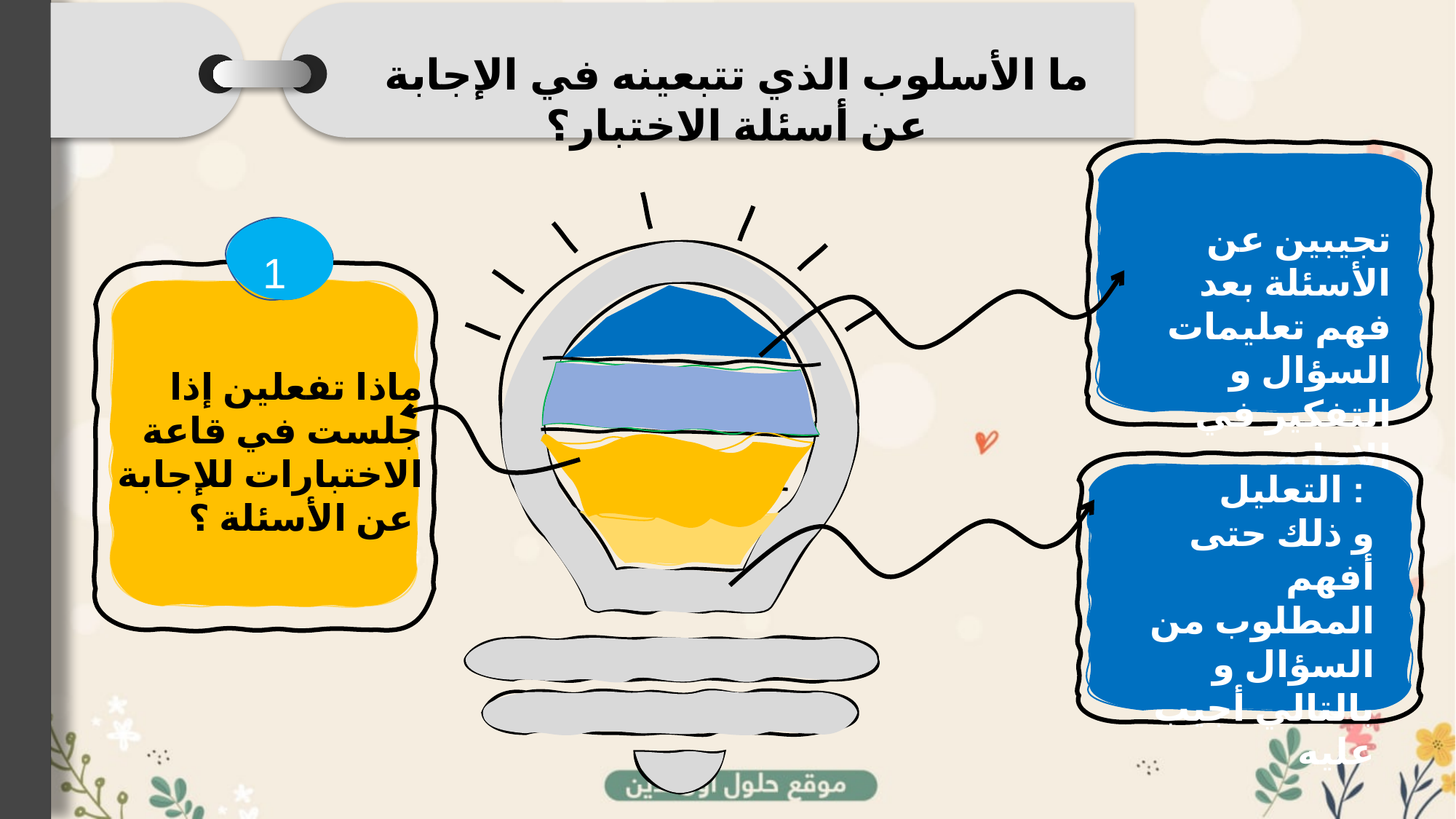

ما الأسلوب الذي تتبعينه في الإجابة عن أسئلة الاختبار؟

تجيبين عن الأسئلة بعد فهم تعليمات السؤال و التفكير في الإجابة

1

ماذا تفعلين إذا جلست في قاعة الاختبارات للإجابة عن الأسئلة ؟

ممممالففضيال

التعليل :
و ذلك حتى أفهم المطلوب من السؤال و بالتالي أجيب عليه